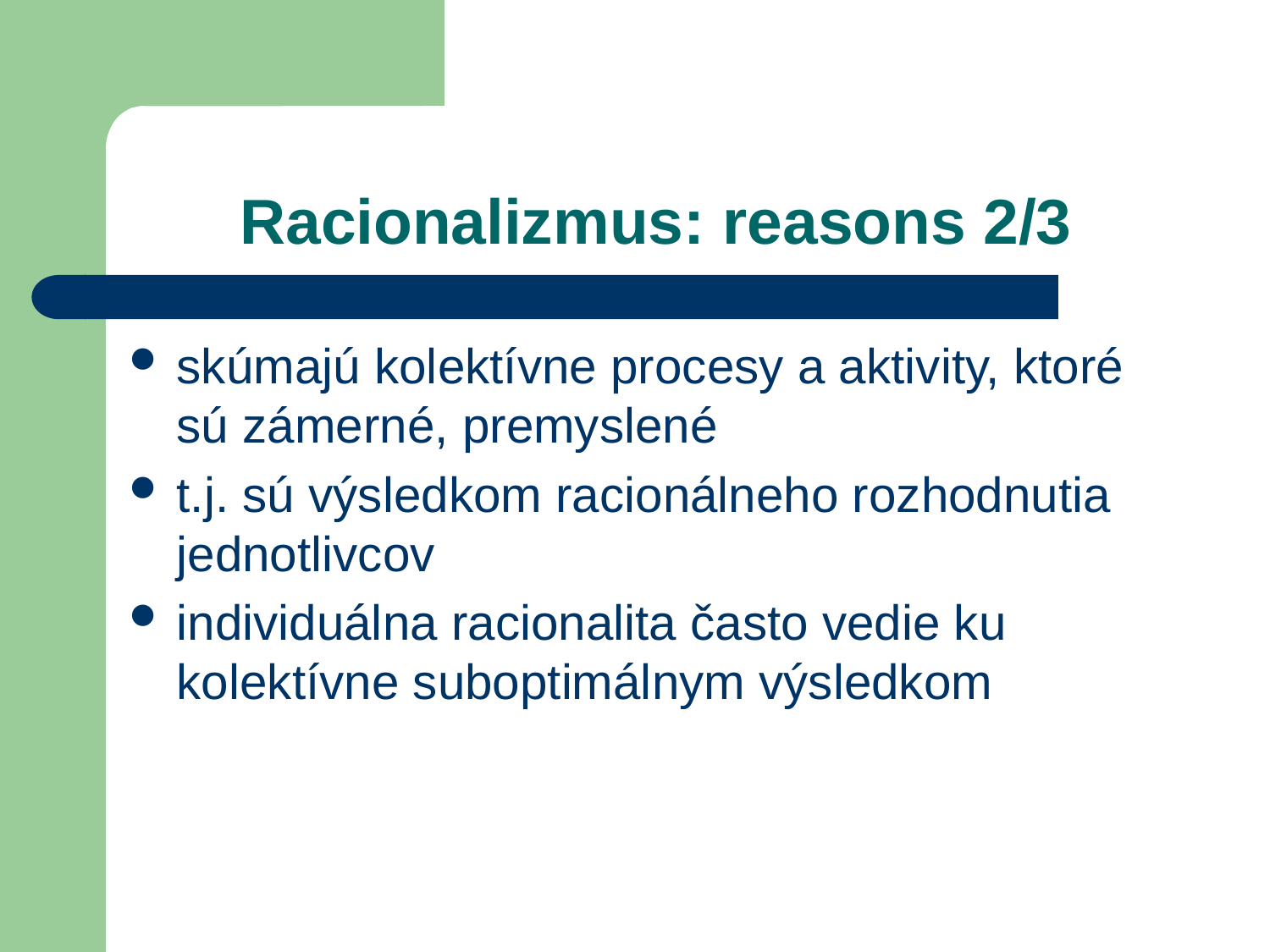

# Racionalizmus: reasons 2/3
skúmajú kolektívne procesy a aktivity, ktoré sú zámerné, premyslené
t.j. sú výsledkom racionálneho rozhodnutia jednotlivcov
individuálna racionalita často vedie ku kolektívne suboptimálnym výsledkom